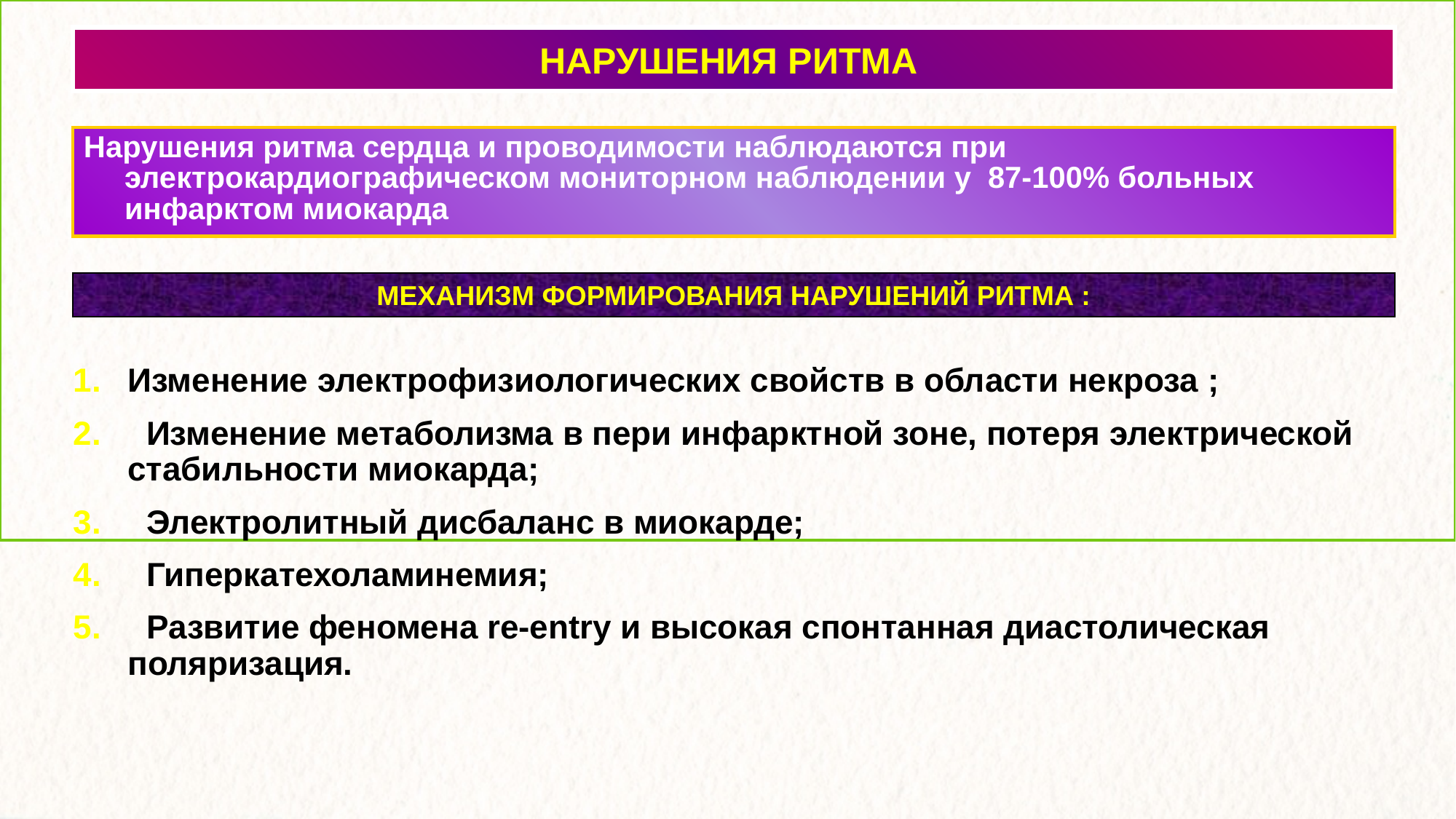

НАРУШЕНИЯ РИТМА
Нарушения ритма сердца и проводимости наблюдаются при электрокардиографическом мониторном наблюдении у  87-100% больных инфарктом миокарда
МЕХАНИЗМ ФОРМИРОВАНИЯ НАРУШЕНИЙ РИТМА :
Изменение электрофизиологических свойств в области некроза ;
  Изменение метаболизма в пери инфарктной зоне, потеря электрической стабильности миокарда;
  Электролитный дисбаланс в миокарде;
  Гиперкатехоламинемия;
  Развитие феномена re-entry и высокая спонтанная диастолическая поляризация.